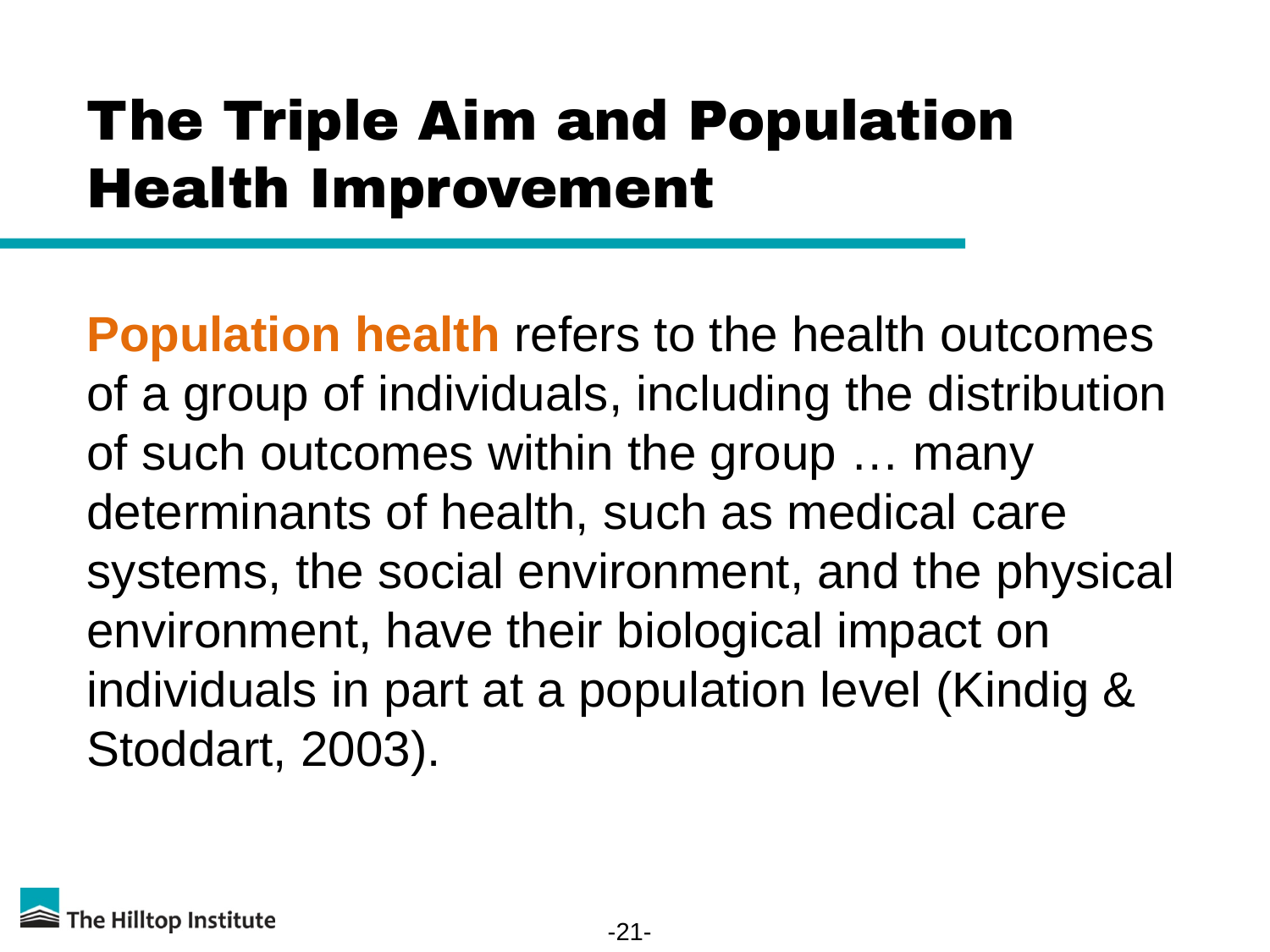

# The Triple Aim and Population Health Improvement
Population health refers to the health outcomes of a group of individuals, including the distribution of such outcomes within the group … many determinants of health, such as medical care systems, the social environment, and the physical environment, have their biological impact on individuals in part at a population level (Kindig & Stoddart, 2003).

-21-